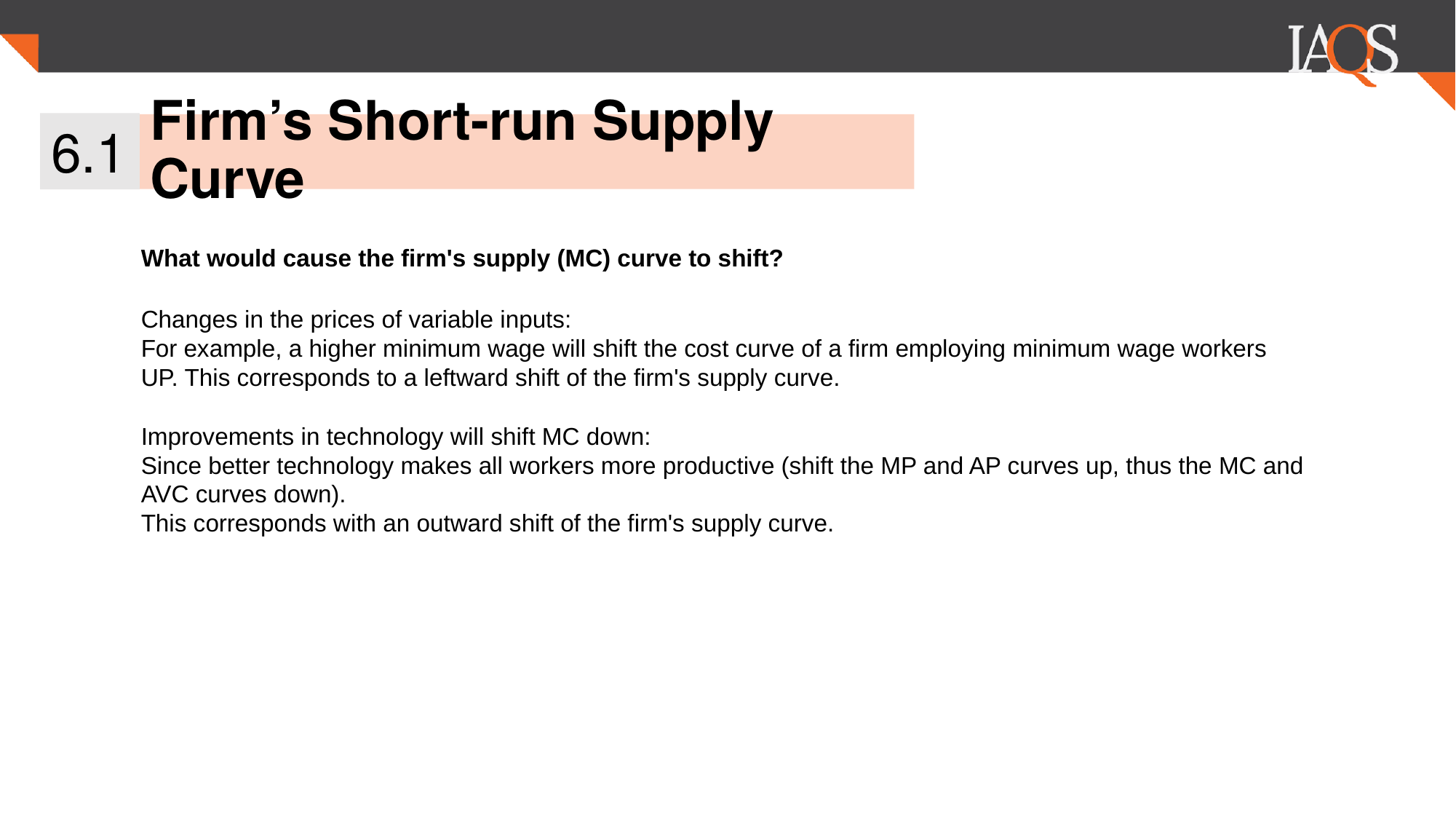

6.1
Firm’s Short-run Supply Curve
What would cause the firm's supply (MC) curve to shift?

Changes in the prices of variable inputs:
For example, a higher minimum wage will shift the cost curve of a firm employing minimum wage workers UP. This corresponds to a leftward shift of the firm's supply curve.

Improvements in technology will shift MC down:
Since better technology makes all workers more productive (shift the MP and AP curves up, thus the MC and AVC curves down).
This corresponds with an outward shift of the firm's supply curve.